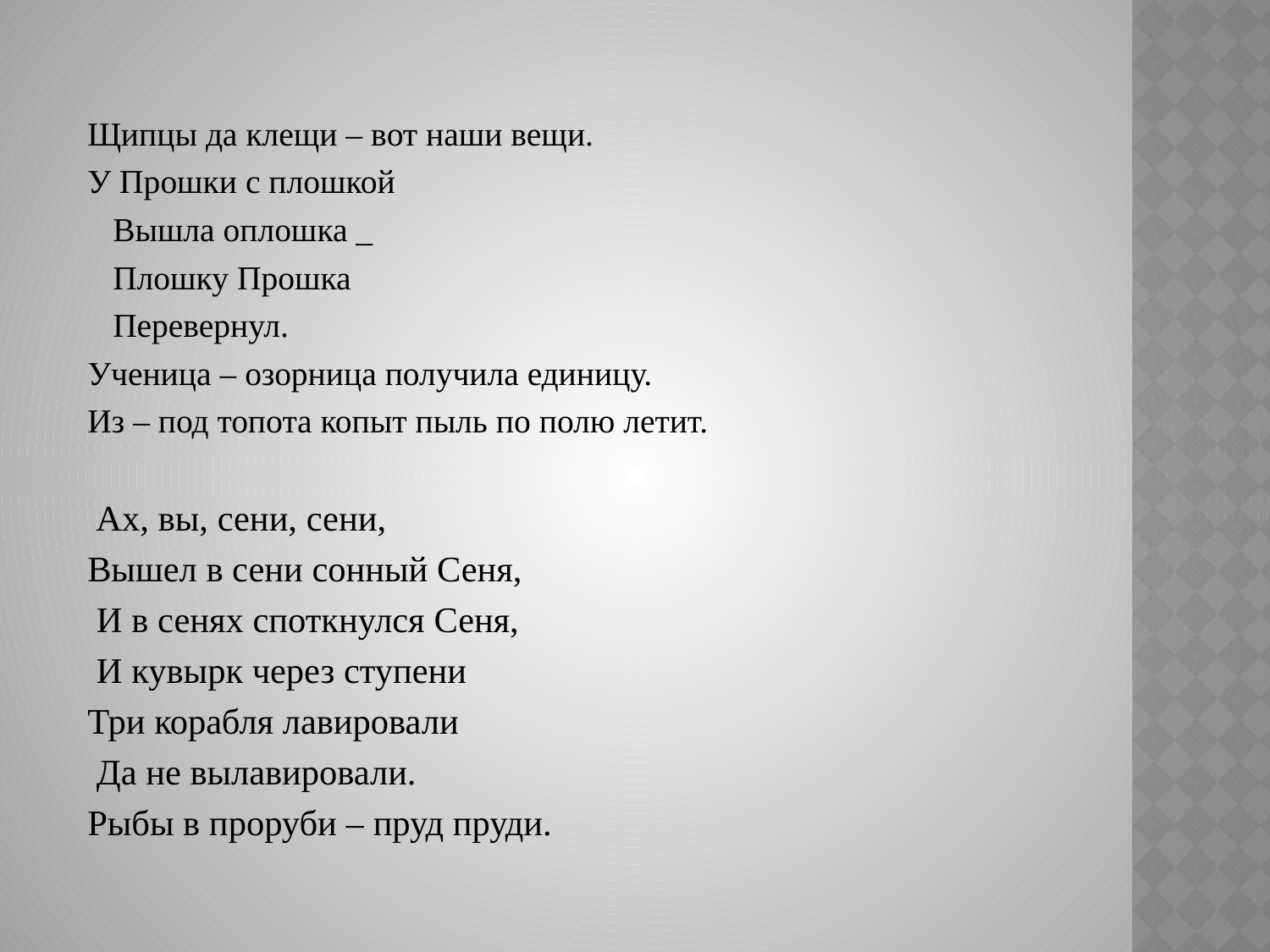

Щипцы да клещи – вот наши вещи.
У Прошки с плошкой
   Вышла оплошка _
   Плошку Прошка
   Перевернул.
Ученица – озорница получила единицу.
Из – под топота копыт пыль по полю летит.

 Ах, вы, сени, сени,
Вышел в сени сонный Сеня,
 И в сенях споткнулся Сеня,
 И кувырк через ступени
Три корабля лавировали
 Да не вылавировали.
Рыбы в проруби – пруд пруди.